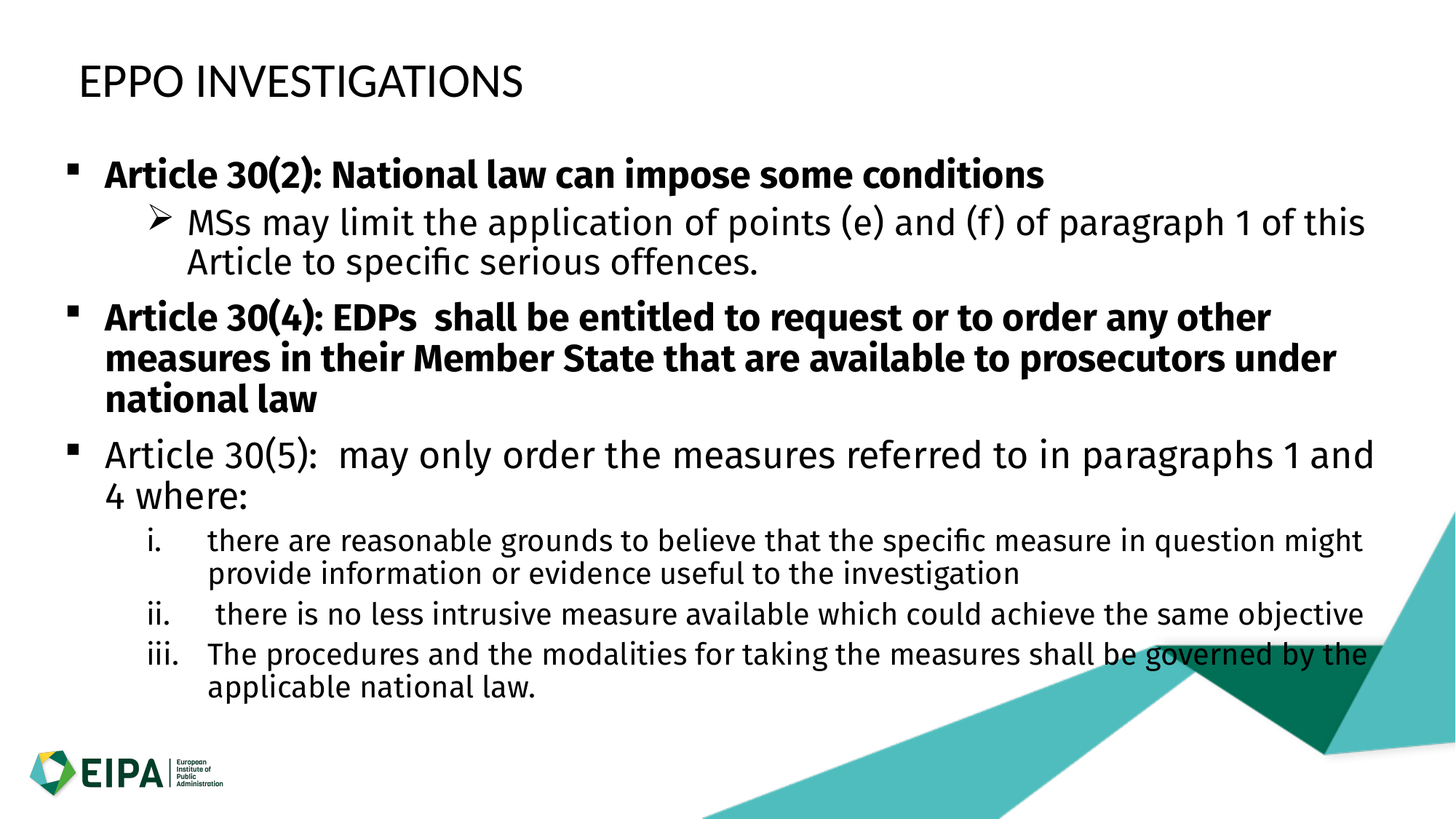

# EPPO INVESTIGATIONS
Article 30(2): National law can impose some conditions
MSs may limit the application of points (e) and (f) of paragraph 1 of this Article to specific serious offences.
Article 30(4): EDPs  shall be entitled to request or to order any other measures in their Member State that are available to prosecutors under national law
Article 30(5):  may only order the measures referred to in paragraphs 1 and 4 where:
there are reasonable grounds to believe that the specific measure in question might provide information or evidence useful to the investigation
 there is no less intrusive measure available which could achieve the same objective
The procedures and the modalities for taking the measures shall be governed by the applicable national law.